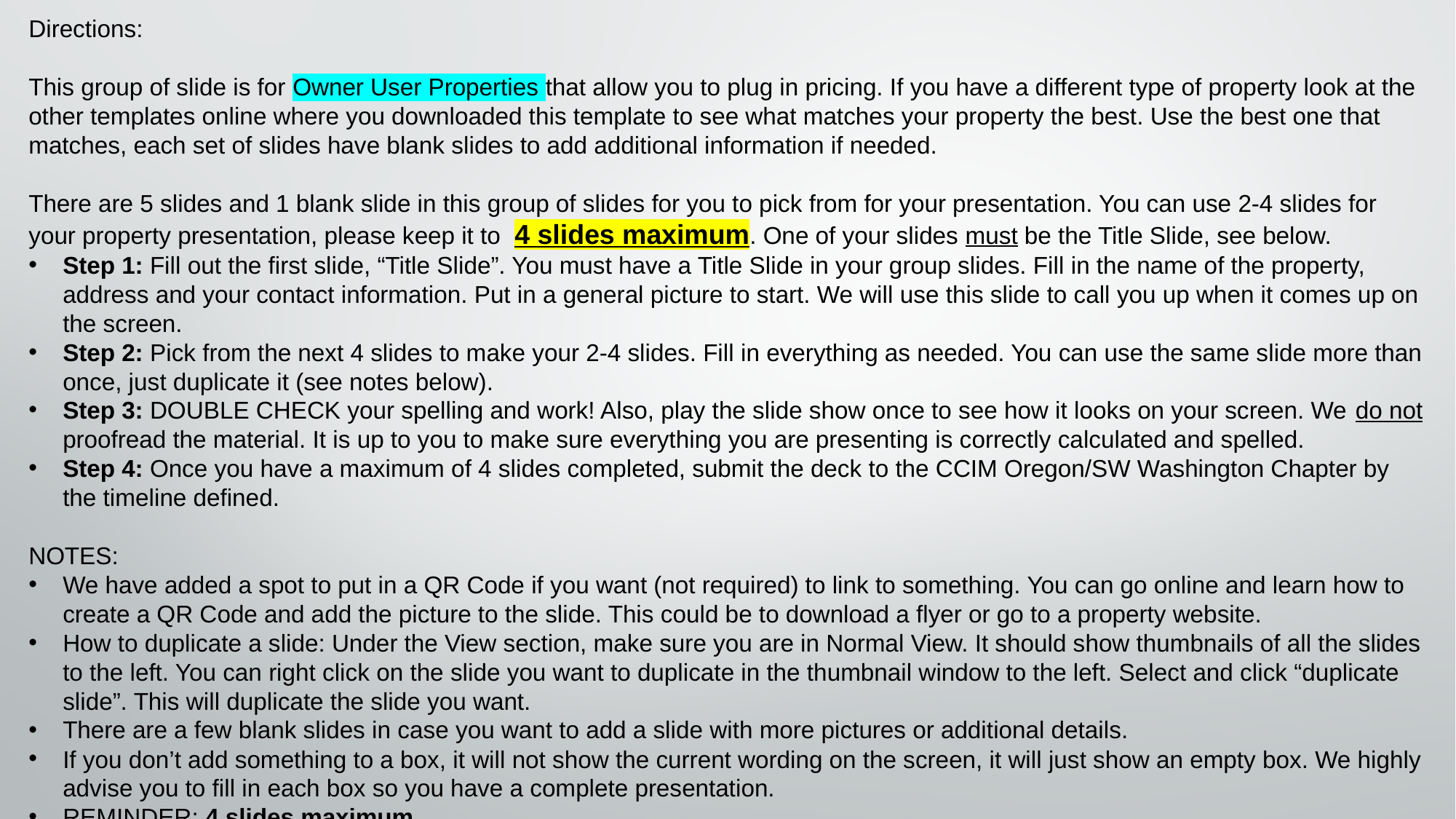

Directions:

This group of slide is for Owner User Properties that allow you to plug in pricing. If you have a different type of property look at the other templates online where you downloaded this template to see what matches your property the best. Use the best one that matches, each set of slides have blank slides to add additional information if needed.

There are 5 slides and 1 blank slide in this group of slides for you to pick from for your presentation. You can use 2-4 slides for your property presentation, please keep it to  4 slides maximum. One of your slides must be the Title Slide, see below.
Step 1: Fill out the first slide, “Title Slide”. You must have a Title Slide in your group slides. Fill in the name of the property, address and your contact information. Put in a general picture to start. We will use this slide to call you up when it comes up on the screen.
Step 2: Pick from the next 4 slides to make your 2-4 slides. Fill in everything as needed. You can use the same slide more than once, just duplicate it (see notes below).
Step 3: DOUBLE CHECK your spelling and work! Also, play the slide show once to see how it looks on your screen. We do not proofread the material. It is up to you to make sure everything you are presenting is correctly calculated and spelled.
Step 4: Once you have a maximum of 4 slides completed, submit the deck to the CCIM Oregon/SW Washington Chapter by the timeline defined.

NOTES:
We have added a spot to put in a QR Code if you want (not required) to link to something. You can go online and learn how to create a QR Code and add the picture to the slide. This could be to download a flyer or go to a property website.
How to duplicate a slide: Under the View section, make sure you are in Normal View. It should show thumbnails of all the slides to the left. You can right click on the slide you want to duplicate in the thumbnail window to the left. Select and click “duplicate slide”. This will duplicate the slide you want.
There are a few blank slides in case you want to add a slide with more pictures or additional details.
If you don’t add something to a box, it will not show the current wording on the screen, it will just show an empty box. We highly advise you to fill in each box so you have a complete presentation.
REMINDER: 4 slides maximum